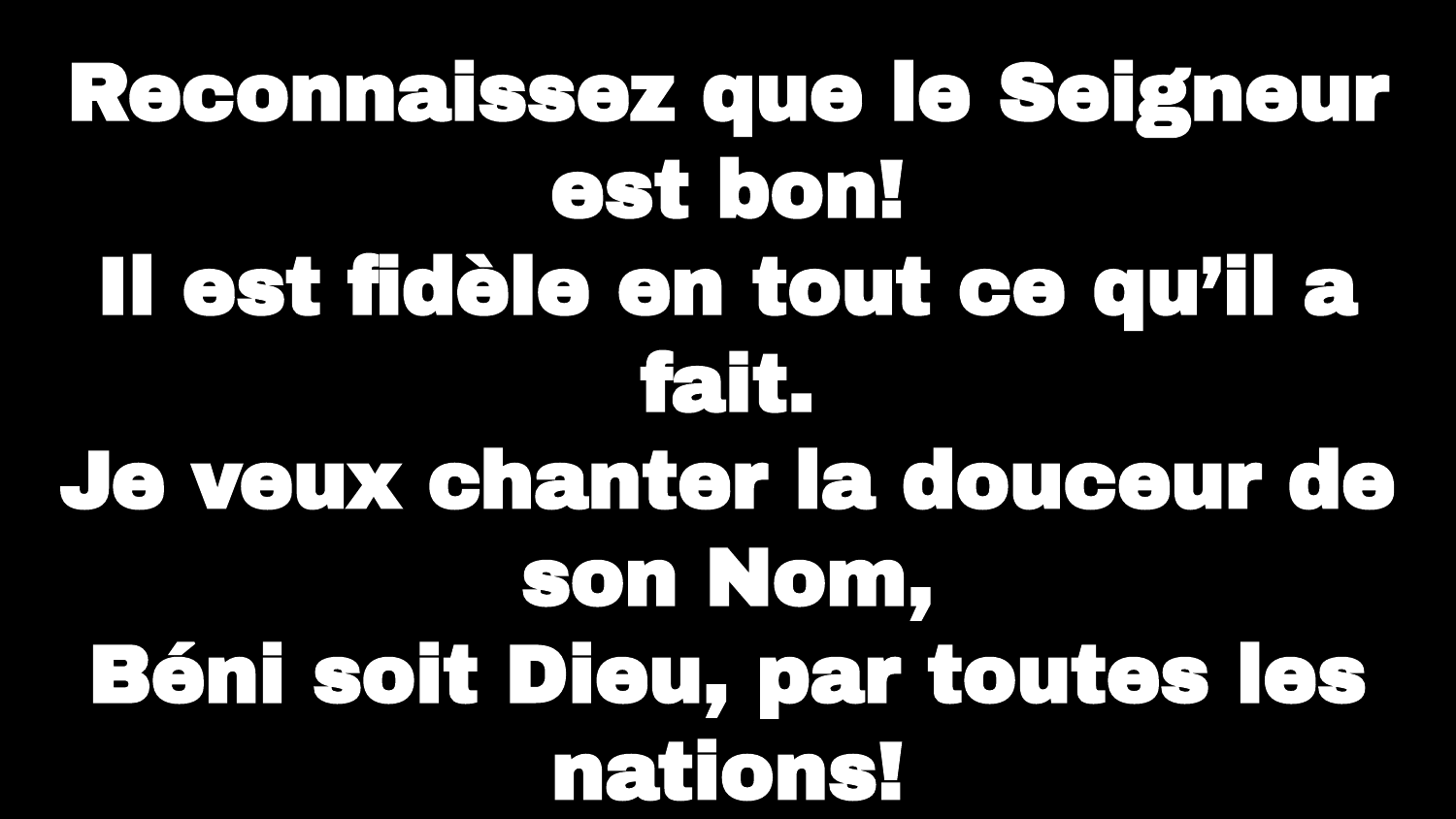

Reconnaissez que le Seigneur est bon!
Il est fidèle en tout ce qu’il a fait.
Je veux chanter la douceur de son Nom,
Béni soit Dieu, par toutes les nations!